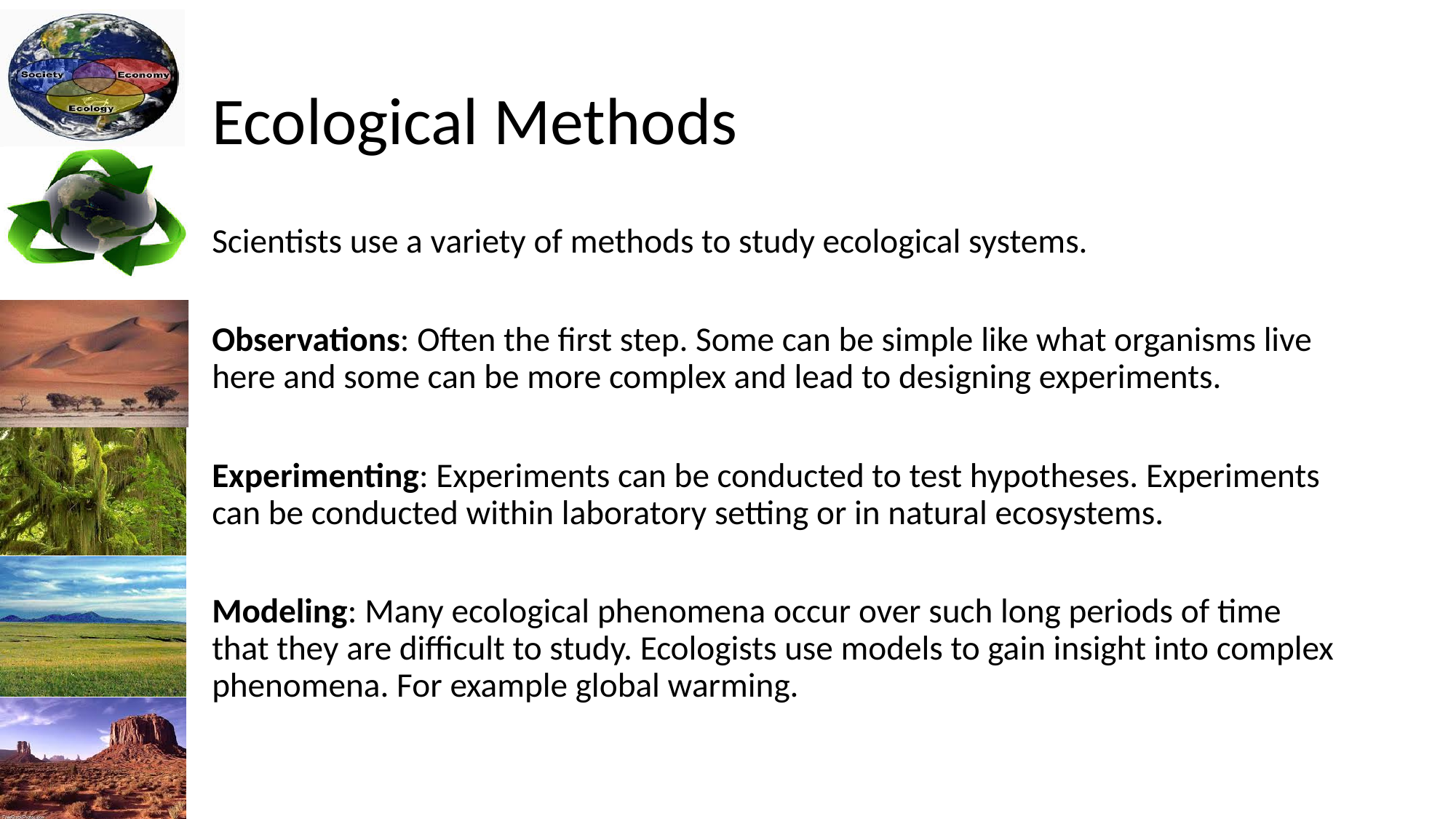

# Ecological Methods
Scientists use a variety of methods to study ecological systems.

Observations: Often the first step. Some can be simple like what organisms live here and some can be more complex and lead to designing experiments.

Experimenting: Experiments can be conducted to test hypotheses. Experiments can be conducted within laboratory setting or in natural ecosystems.

Modeling: Many ecological phenomena occur over such long periods of time that they are difficult to study. Ecologists use models to gain insight into complex phenomena. For example global warming.